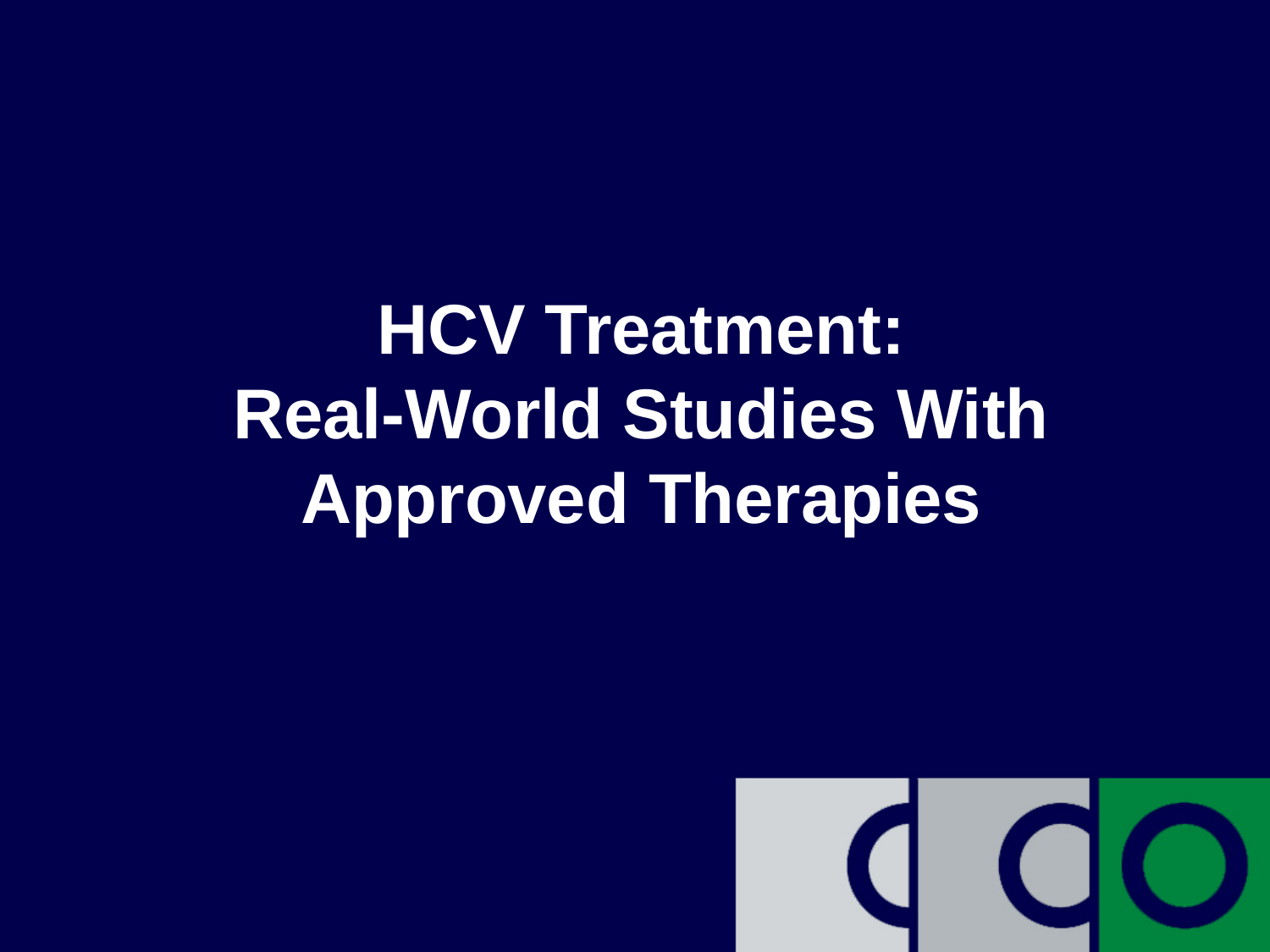

# HCV Treatment: Real-World Studies With Approved Therapies